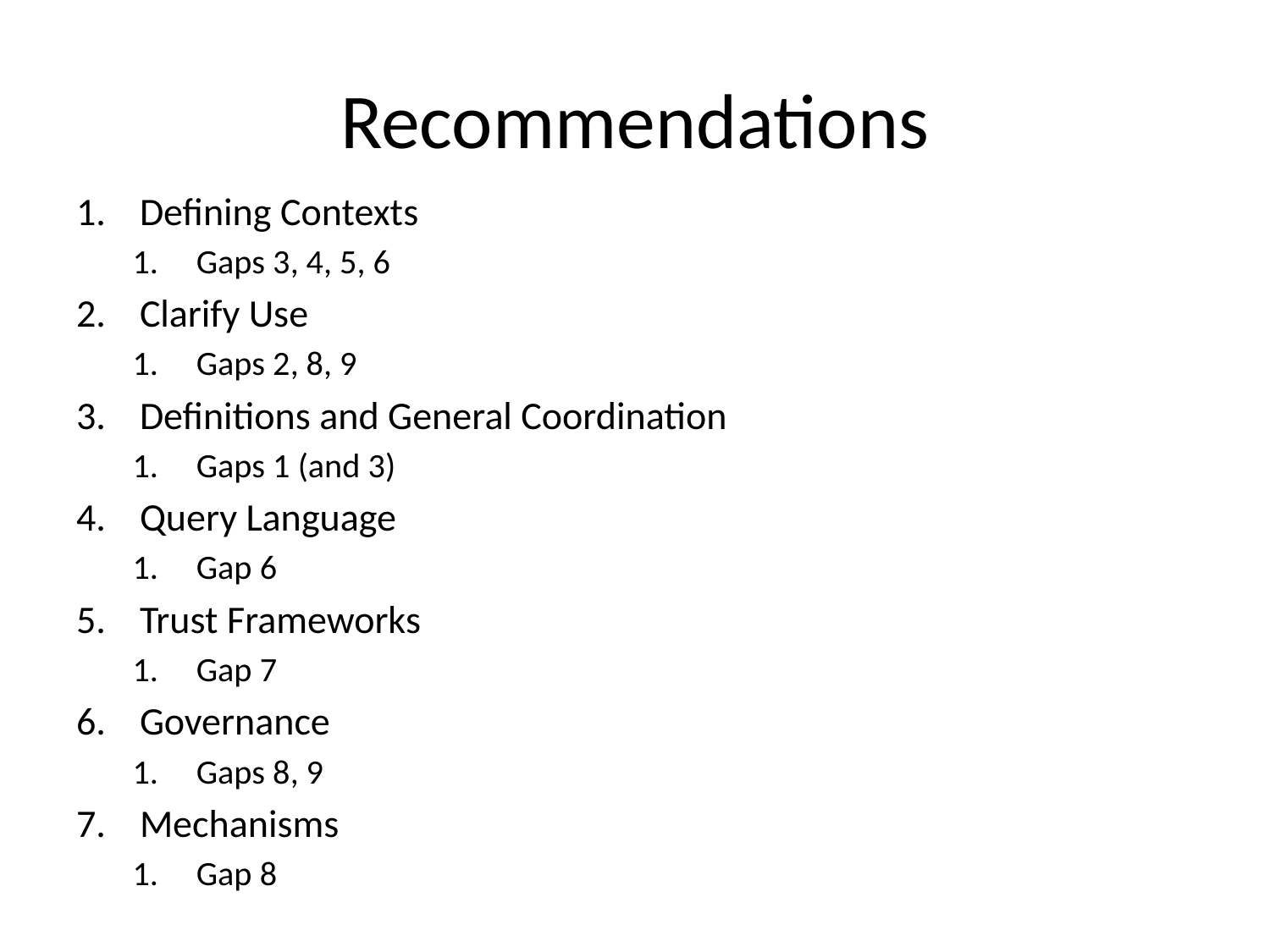

# Recommendations
Defining Contexts
Gaps 3, 4, 5, 6
Clarify Use
Gaps 2, 8, 9
Definitions and General Coordination
Gaps 1 (and 3)
Query Language
Gap 6
Trust Frameworks
Gap 7
Governance
Gaps 8, 9
Mechanisms
Gap 8